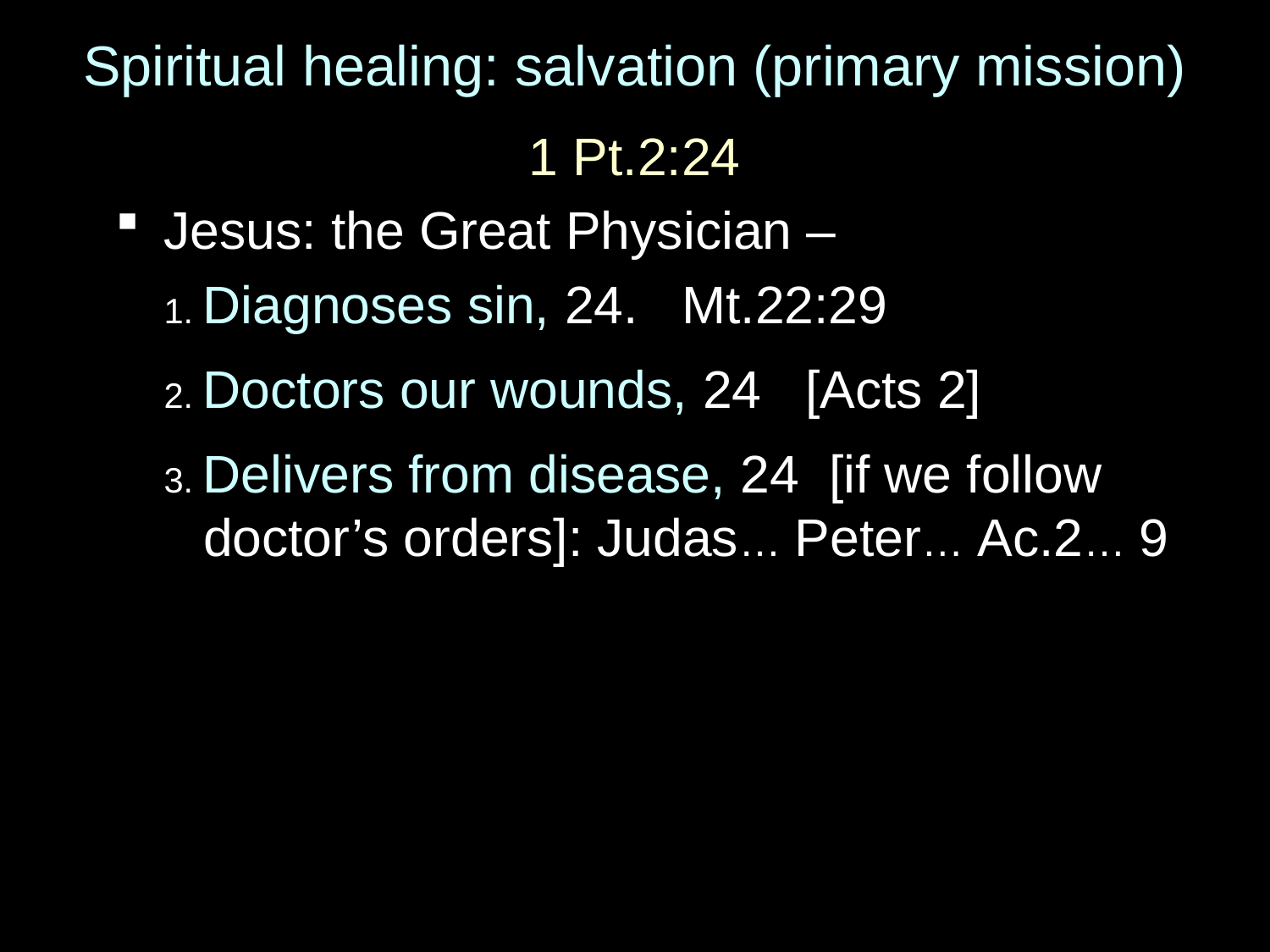

# Spiritual healing: salvation (primary mission)
1 Pt.2:24
Jesus: the Great Physician –
1. Diagnoses sin, 24.   Mt.22:29
2. Doctors our wounds, 24   [Acts 2]
3. Delivers from disease, 24  [if we follow doctor’s orders]: Judas… Peter… Ac.2… 9